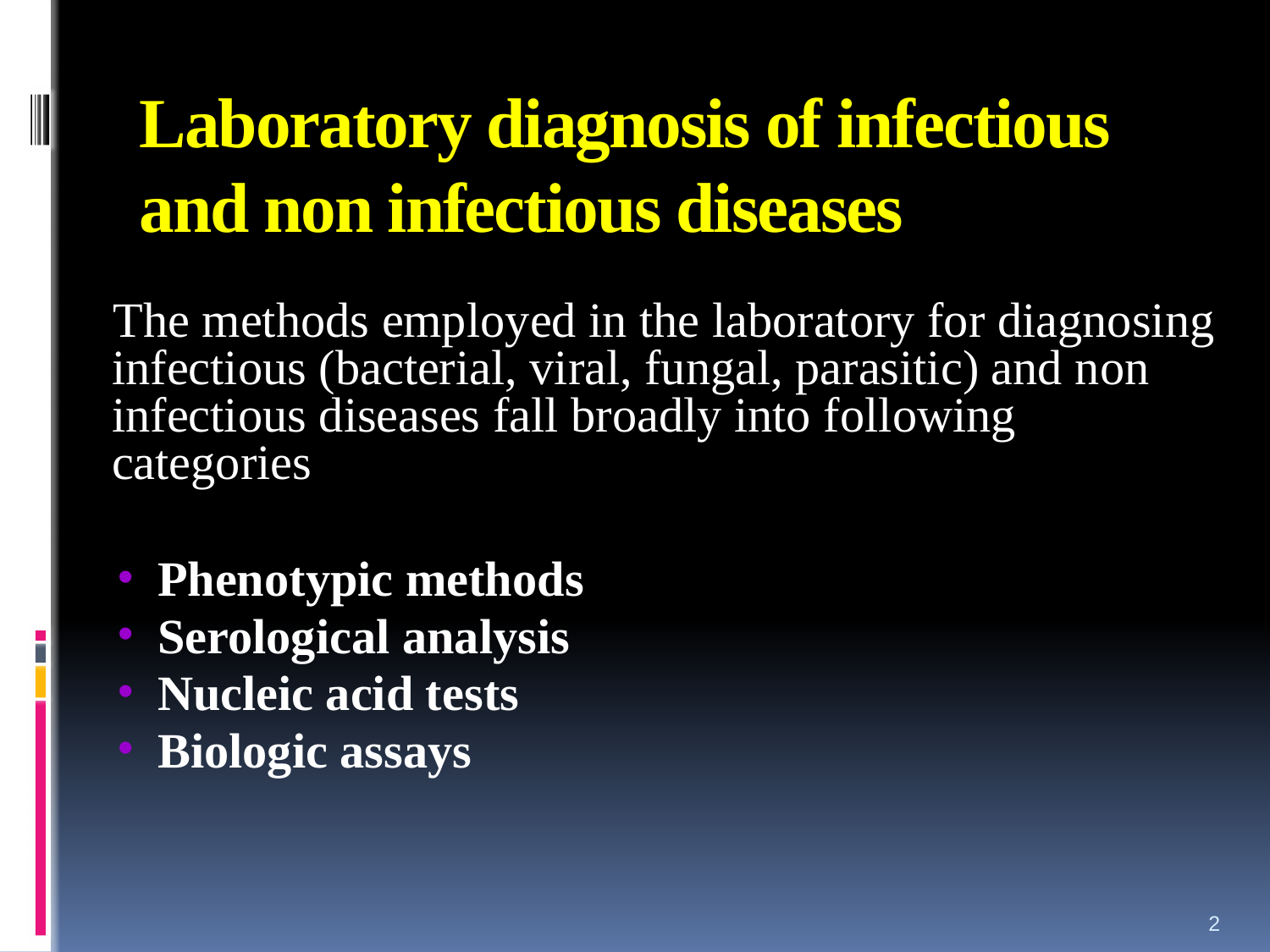

# Laboratory diagnosis of infectious and non infectious diseases

    The methods employed in the laboratory for diagnosing infectious (bacterial, viral, fungal, parasitic) and non infectious diseases fall broadly into following categories

Phenotypic methods
Serological analysis
Nucleic acid tests
Biologic assays
2